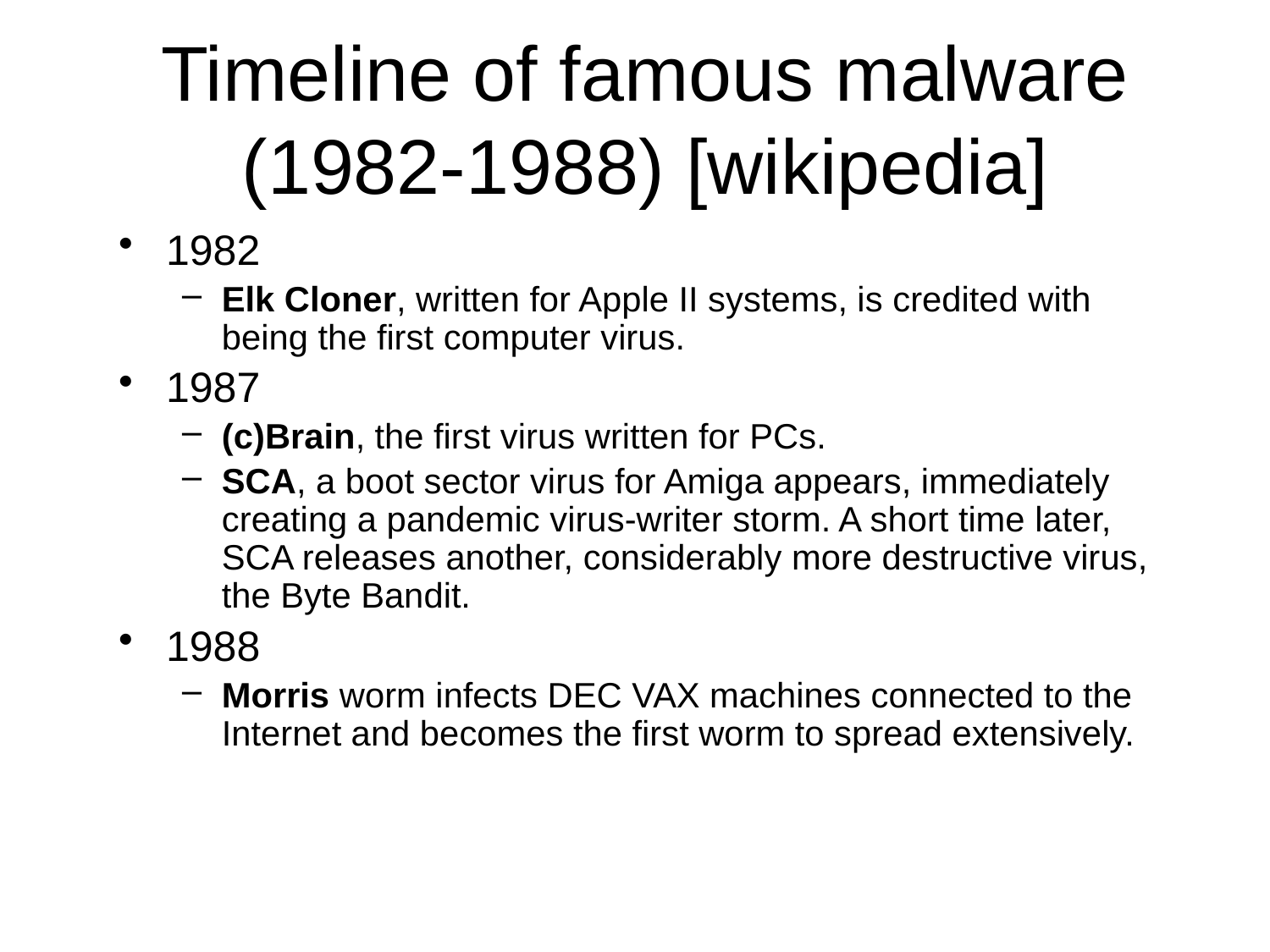

# Timeline of famous malware (1982-1988) [wikipedia]
1982
Elk Cloner, written for Apple II systems, is credited with being the first computer virus.
1987
(c)Brain, the first virus written for PCs.
SCA, a boot sector virus for Amiga appears, immediately creating a pandemic virus-writer storm. A short time later, SCA releases another, considerably more destructive virus, the Byte Bandit.
1988
Morris worm infects DEC VAX machines connected to the Internet and becomes the first worm to spread extensively.